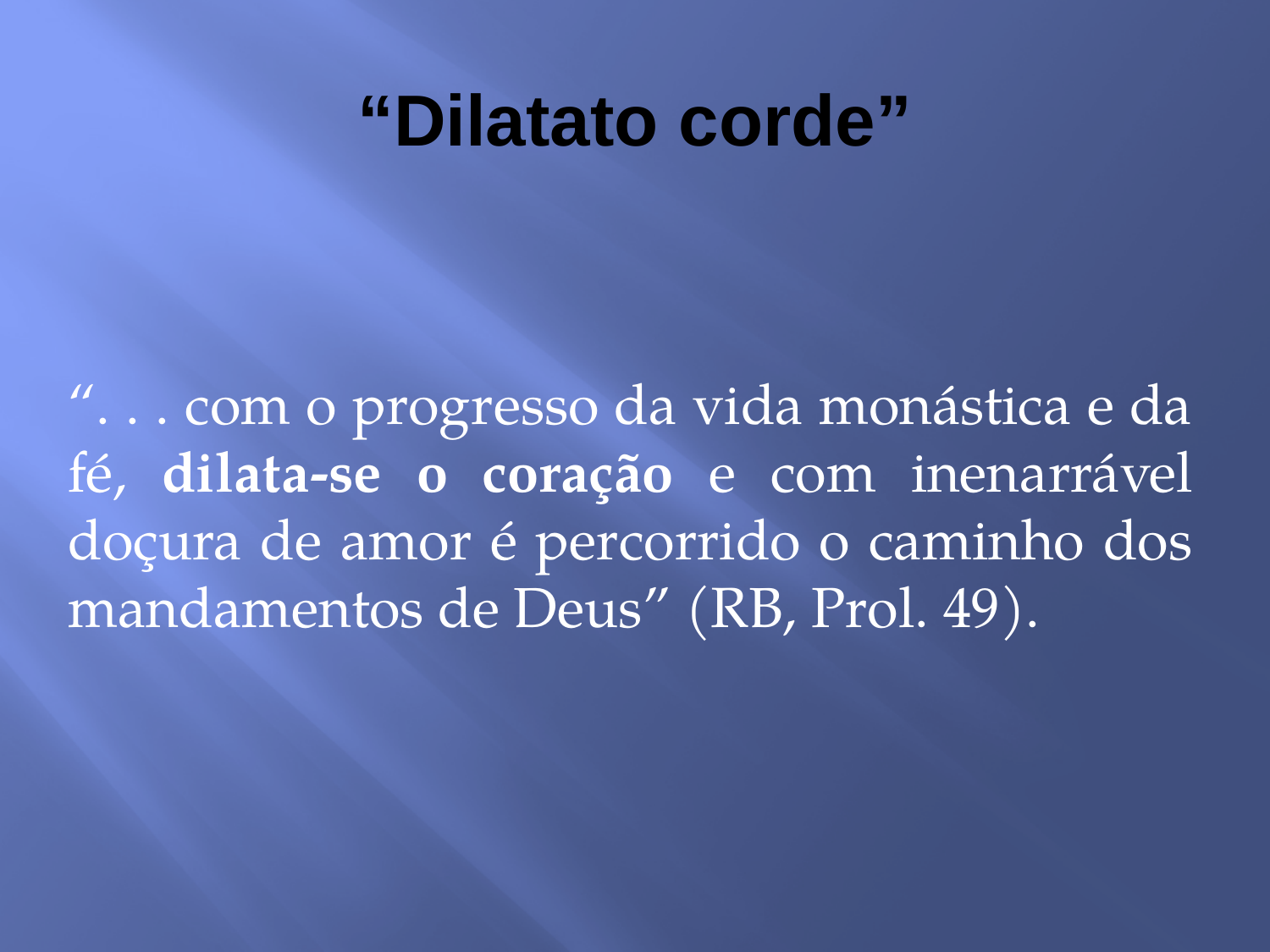

# “Dilatato corde”

“. . . com o progresso da vida monástica e da fé, dilata-se o coração e com inenarrável doçura de amor é percorrido o caminho dos mandamentos de Deus” (RB, Prol. 49).